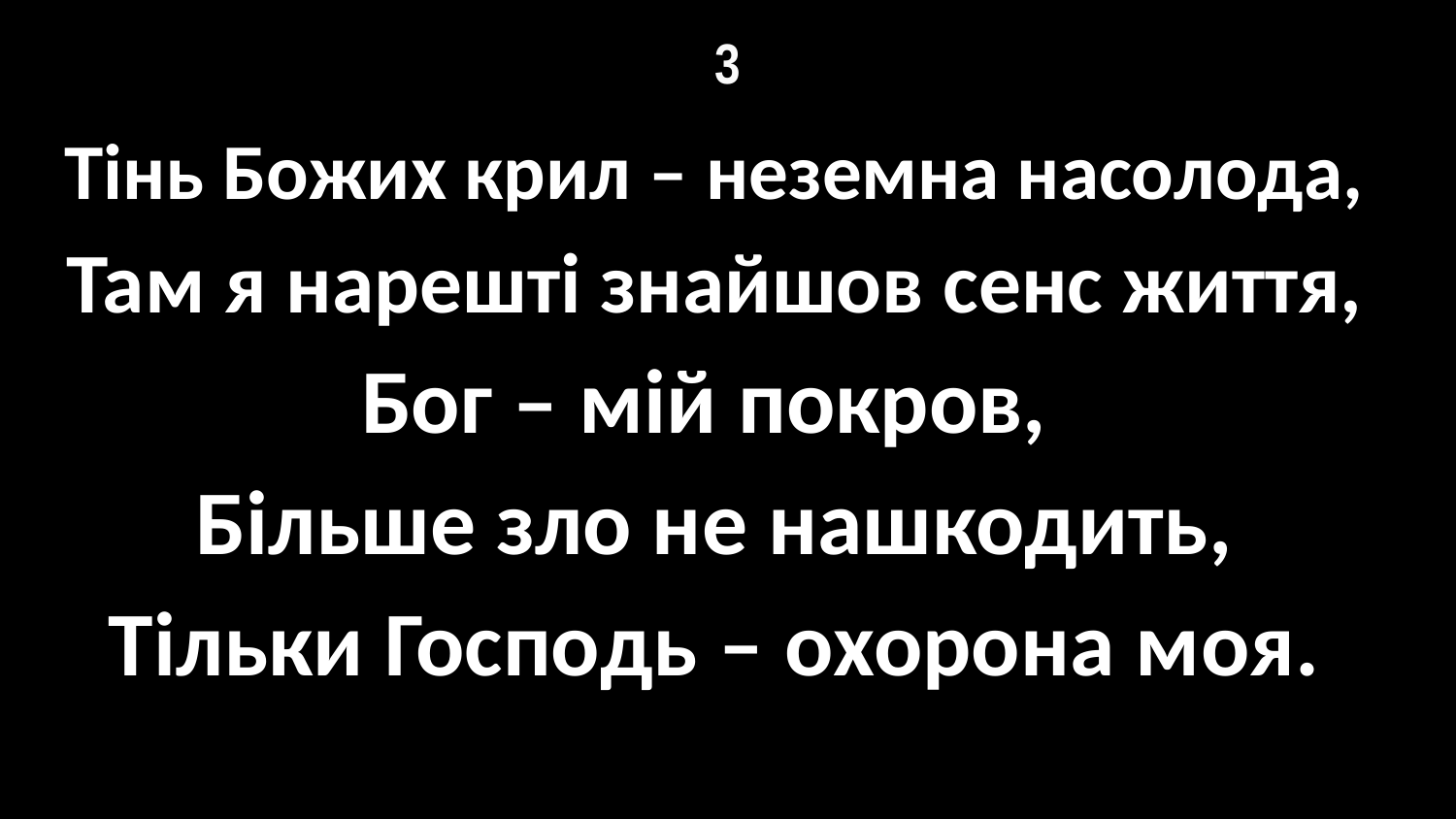

# 3
Тінь Божих крил – неземна насолода,
Там я нарешті знайшов сенс життя,
Бог – мій покров,
Більше зло не нашкодить,
Тільки Господь – охорона моя.